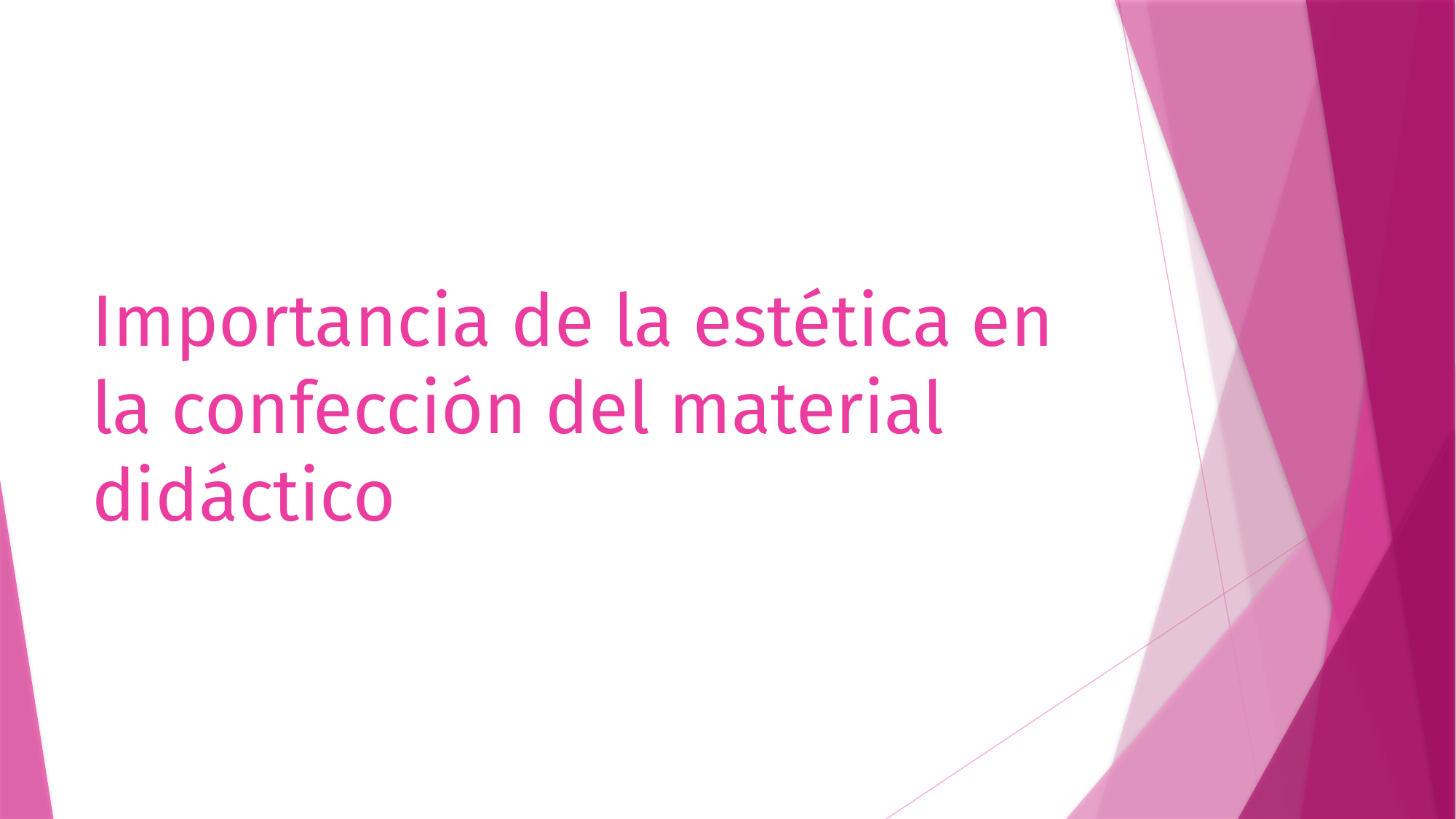

# Importancia de la estética en la confección del material didáctico